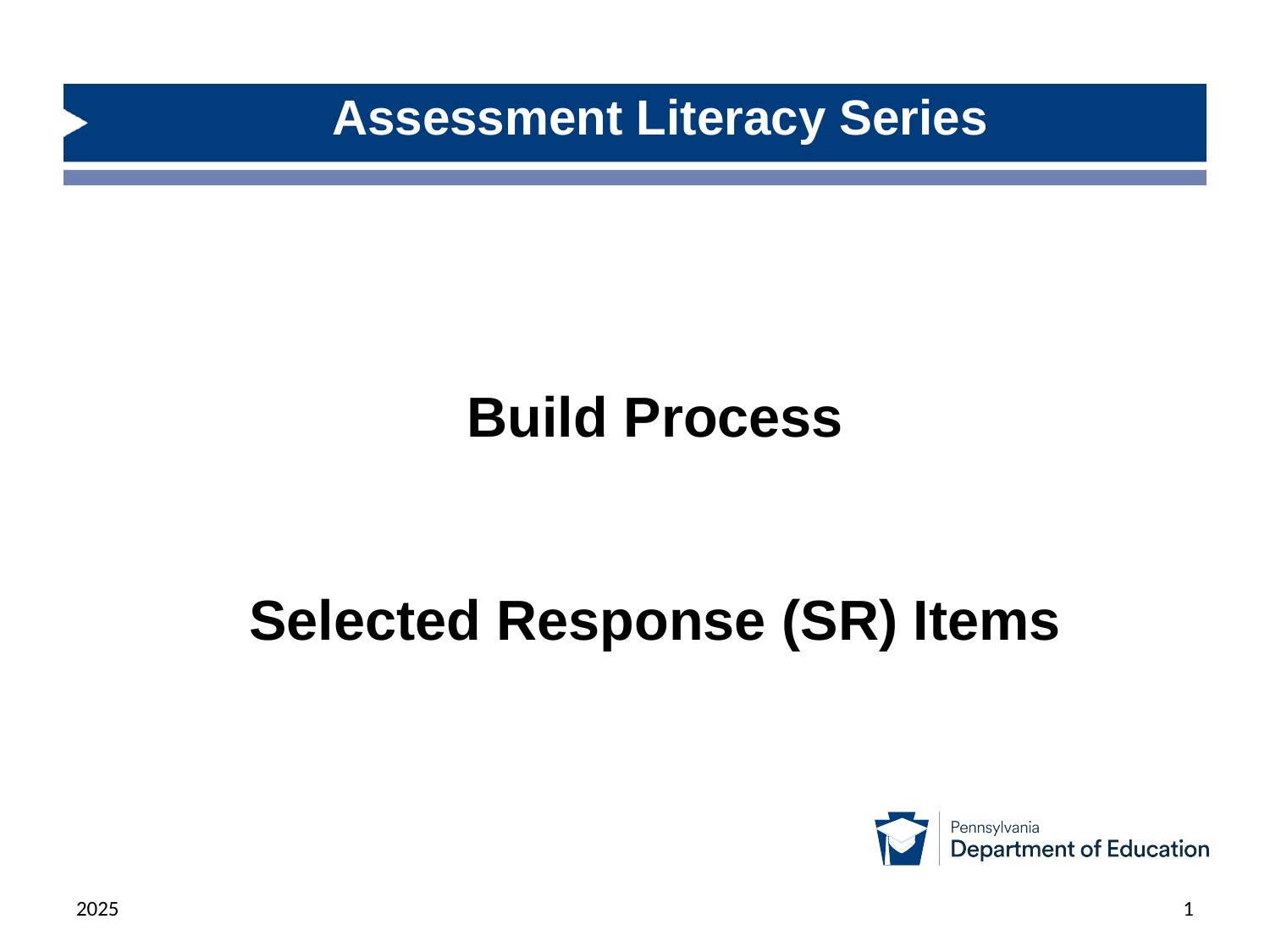

# Assessment Literacy Series
Build Process

Selected Response (SR) Items
2025
1